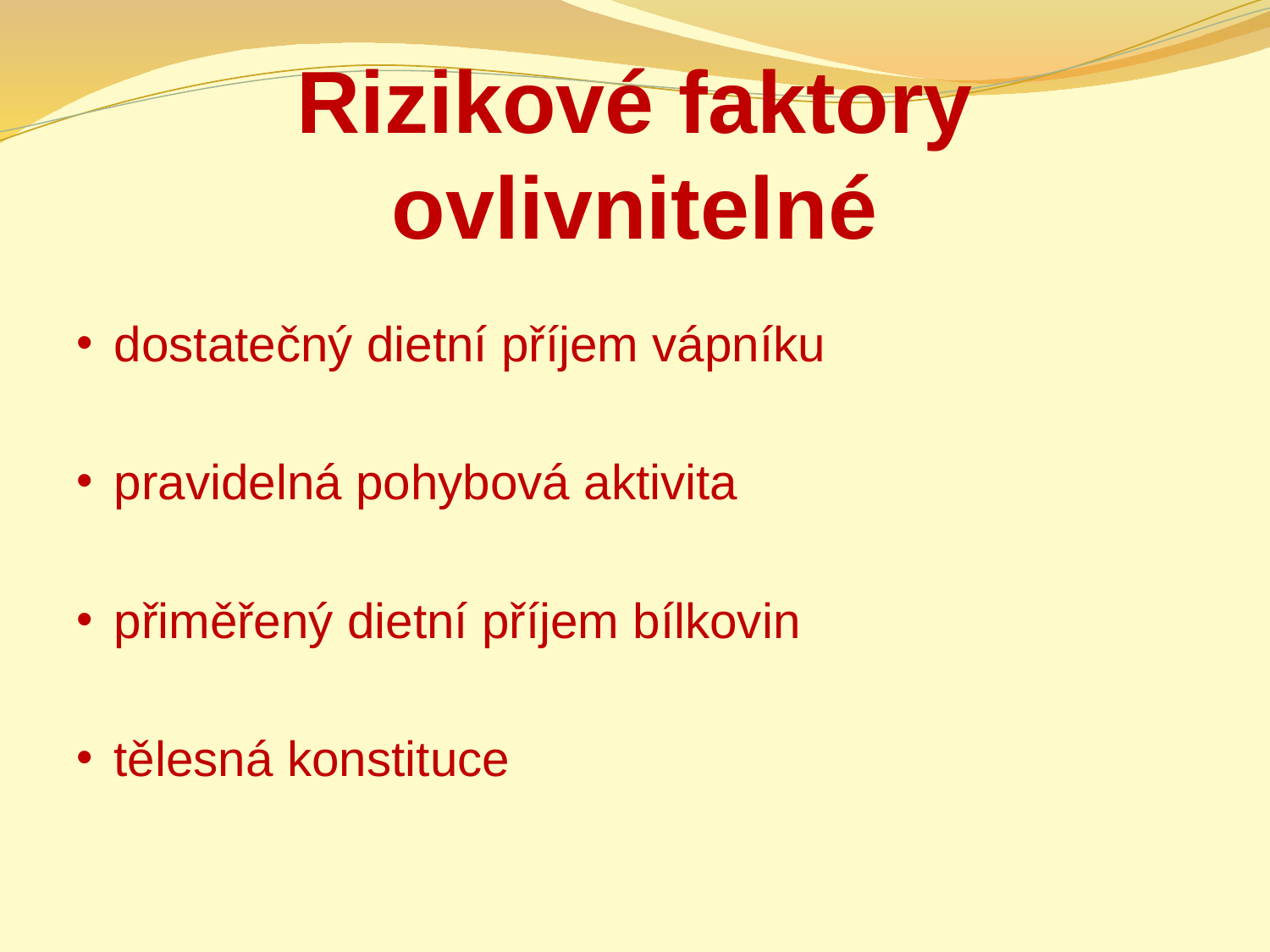

# Rizikové faktory ovlivnitelné
dostatečný dietní příjem vápníku

pravidelná pohybová aktivita

přiměřený dietní příjem bílkovin

tělesná konstituce